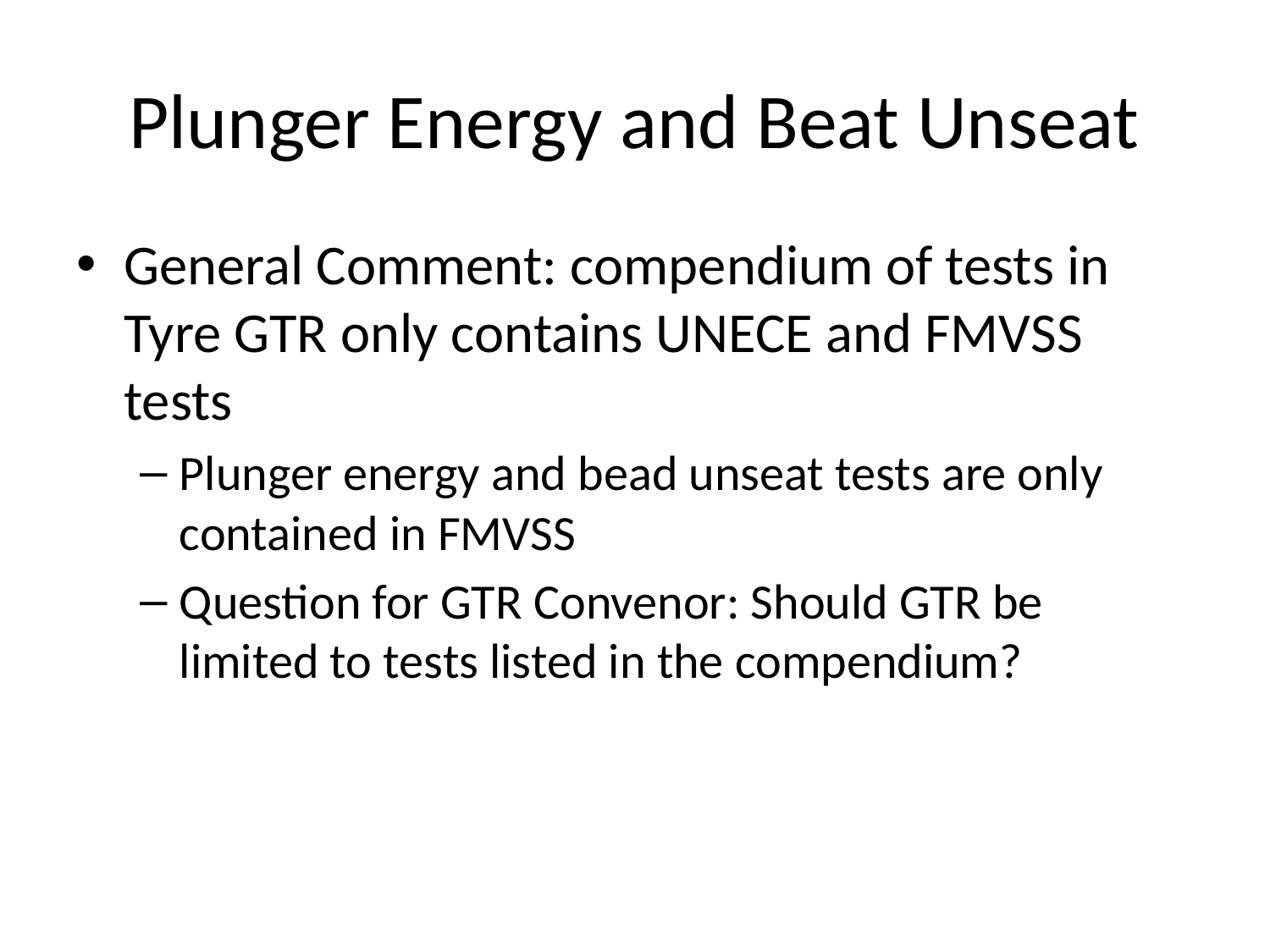

# Plunger Energy and Beat Unseat
General Comment: compendium of tests in Tyre GTR only contains UNECE and FMVSS tests
Plunger energy and bead unseat tests are only contained in FMVSS
Question for GTR Convenor: Should GTR be limited to tests listed in the compendium?